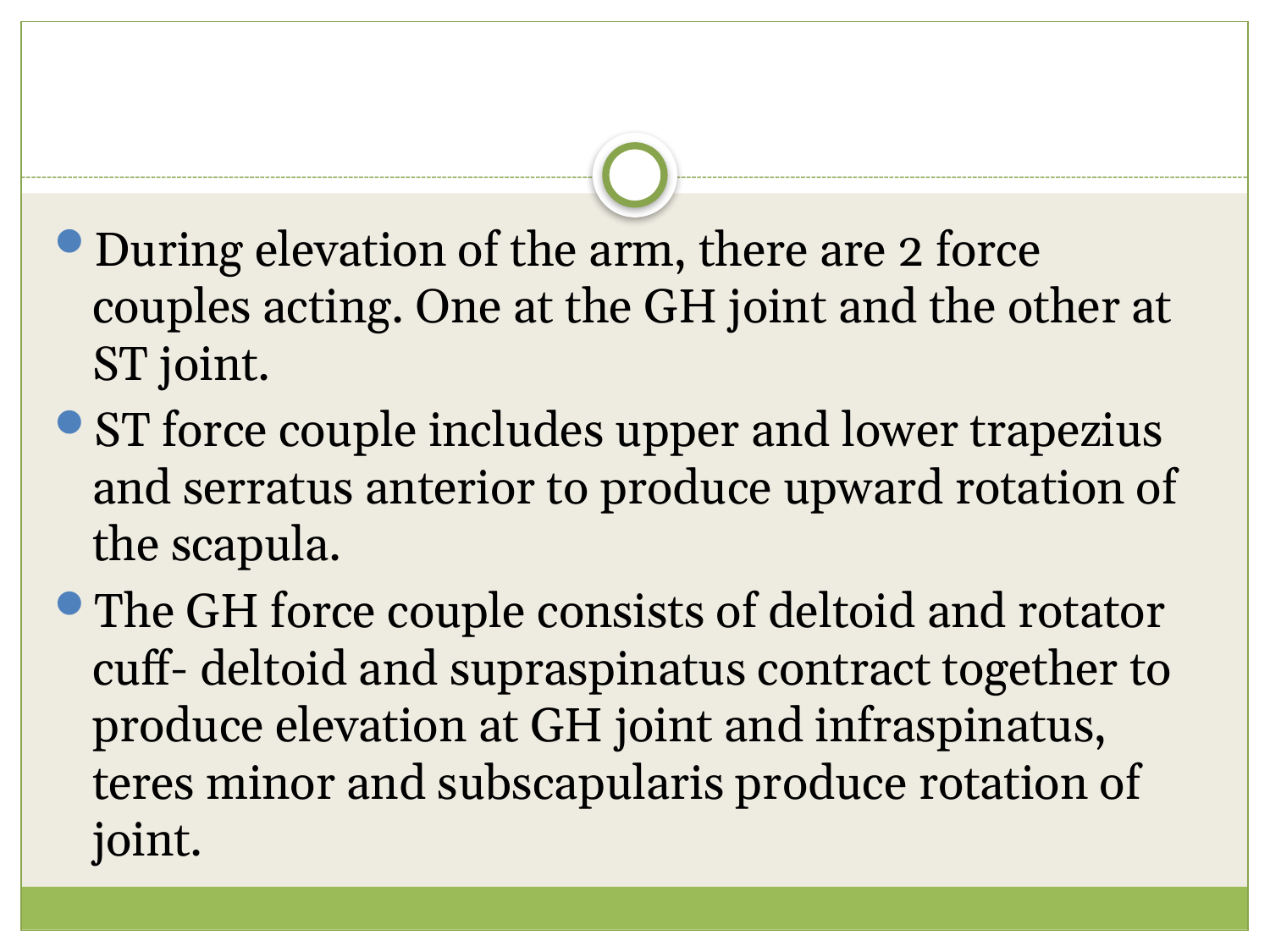

#
During elevation of the arm, there are 2 force couples acting. One at the GH joint and the other at ST joint.
ST force couple includes upper and lower trapezius and serratus anterior to produce upward rotation of the scapula.
The GH force couple consists of deltoid and rotator cuff- deltoid and supraspinatus contract together to produce elevation at GH joint and infraspinatus, teres minor and subscapularis produce rotation of joint.